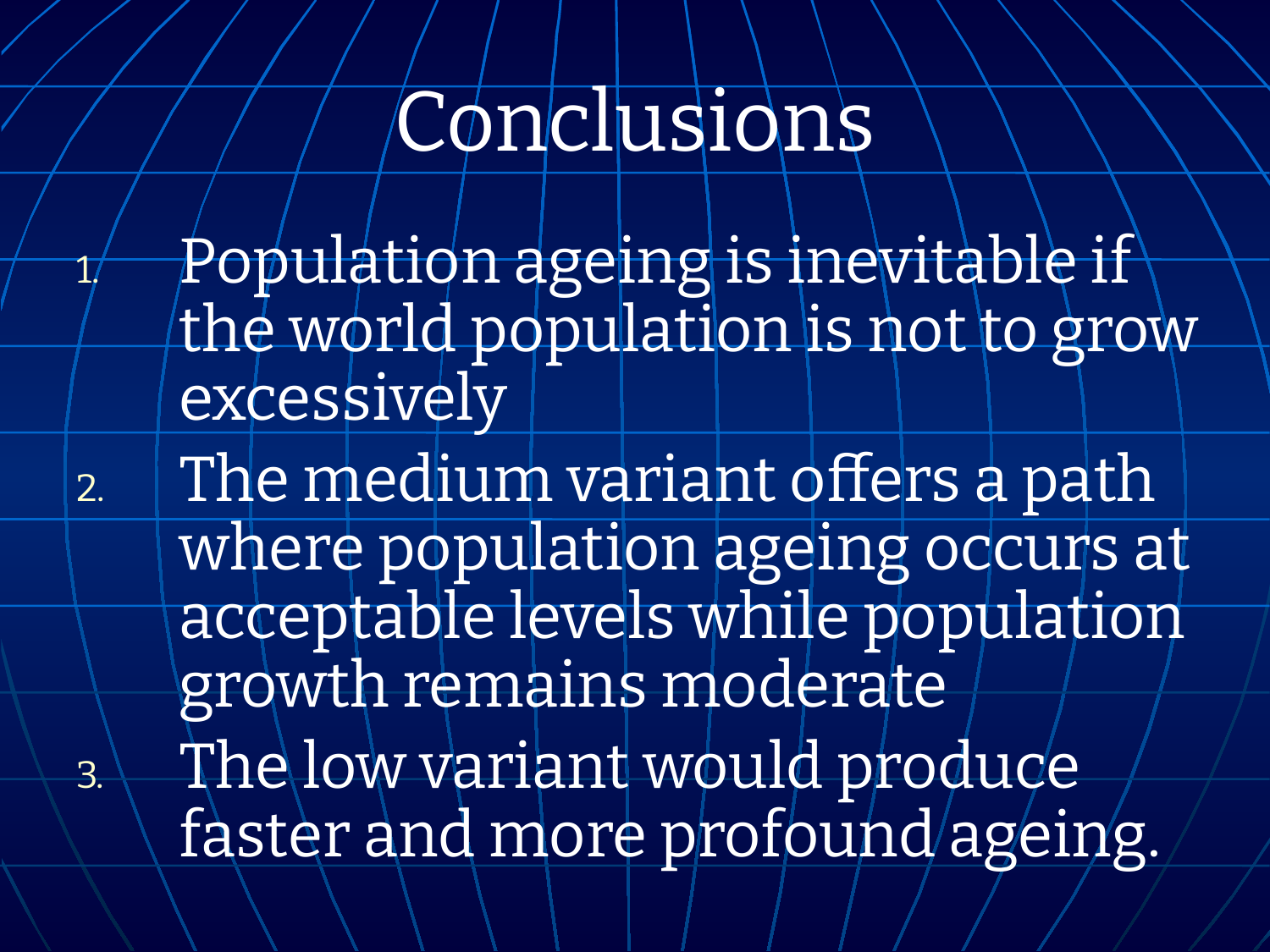

# Conclusions
Population ageing is inevitable if the world population is not to grow excessively
The medium variant offers a path where population ageing occurs at acceptable levels while population growth remains moderate
The low variant would produce faster and more profound ageing.